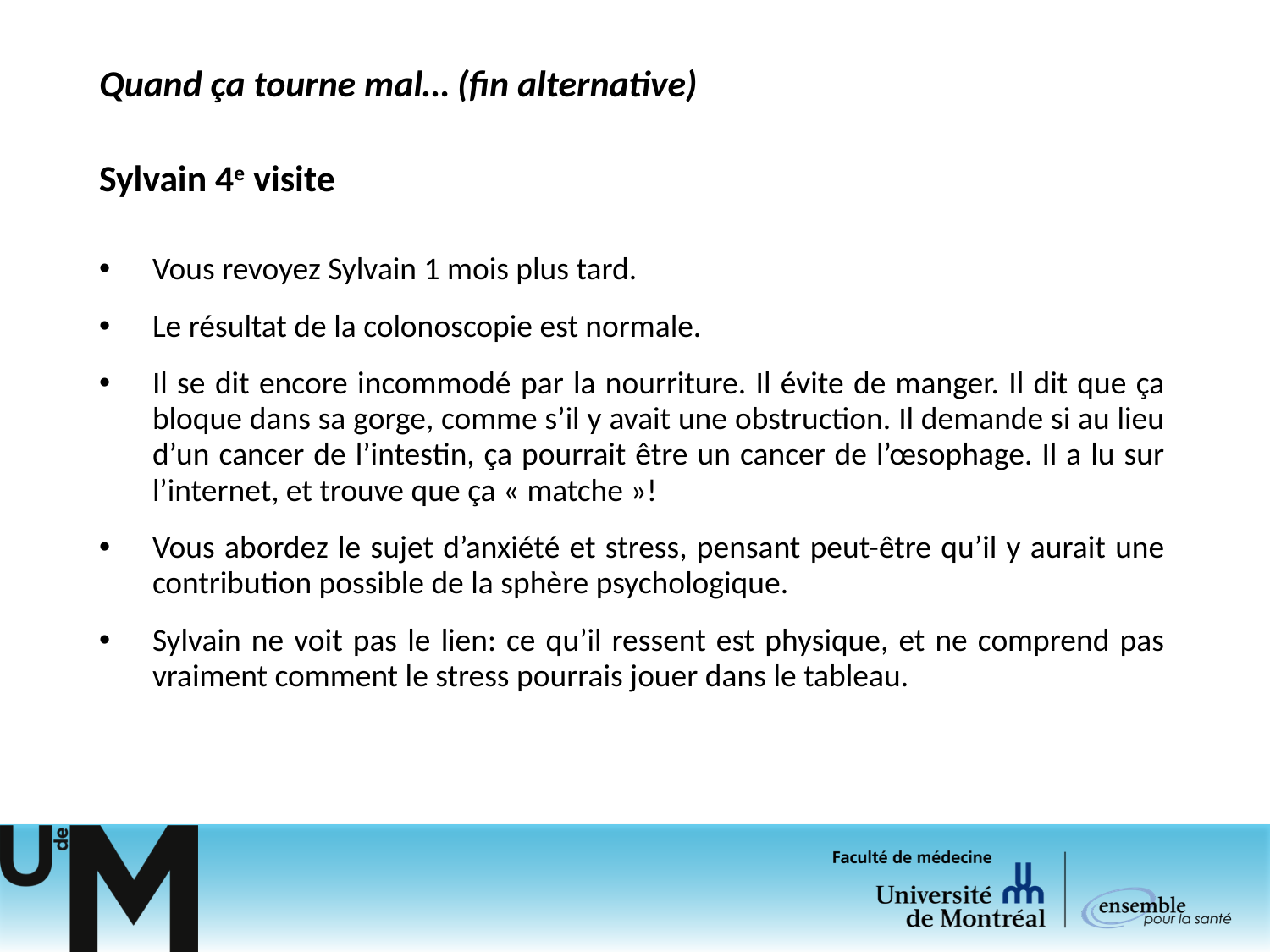

Quand ça tourne mal… (fin alternative)
Sylvain 4e visite
Vous revoyez Sylvain 1 mois plus tard.
Le résultat de la colonoscopie est normale.
Il se dit encore incommodé par la nourriture. Il évite de manger. Il dit que ça bloque dans sa gorge, comme s’il y avait une obstruction. Il demande si au lieu d’un cancer de l’intestin, ça pourrait être un cancer de l’œsophage. Il a lu sur l’internet, et trouve que ça « matche »!
Vous abordez le sujet d’anxiété et stress, pensant peut-être qu’il y aurait une contribution possible de la sphère psychologique.
Sylvain ne voit pas le lien: ce qu’il ressent est physique, et ne comprend pas vraiment comment le stress pourrais jouer dans le tableau.